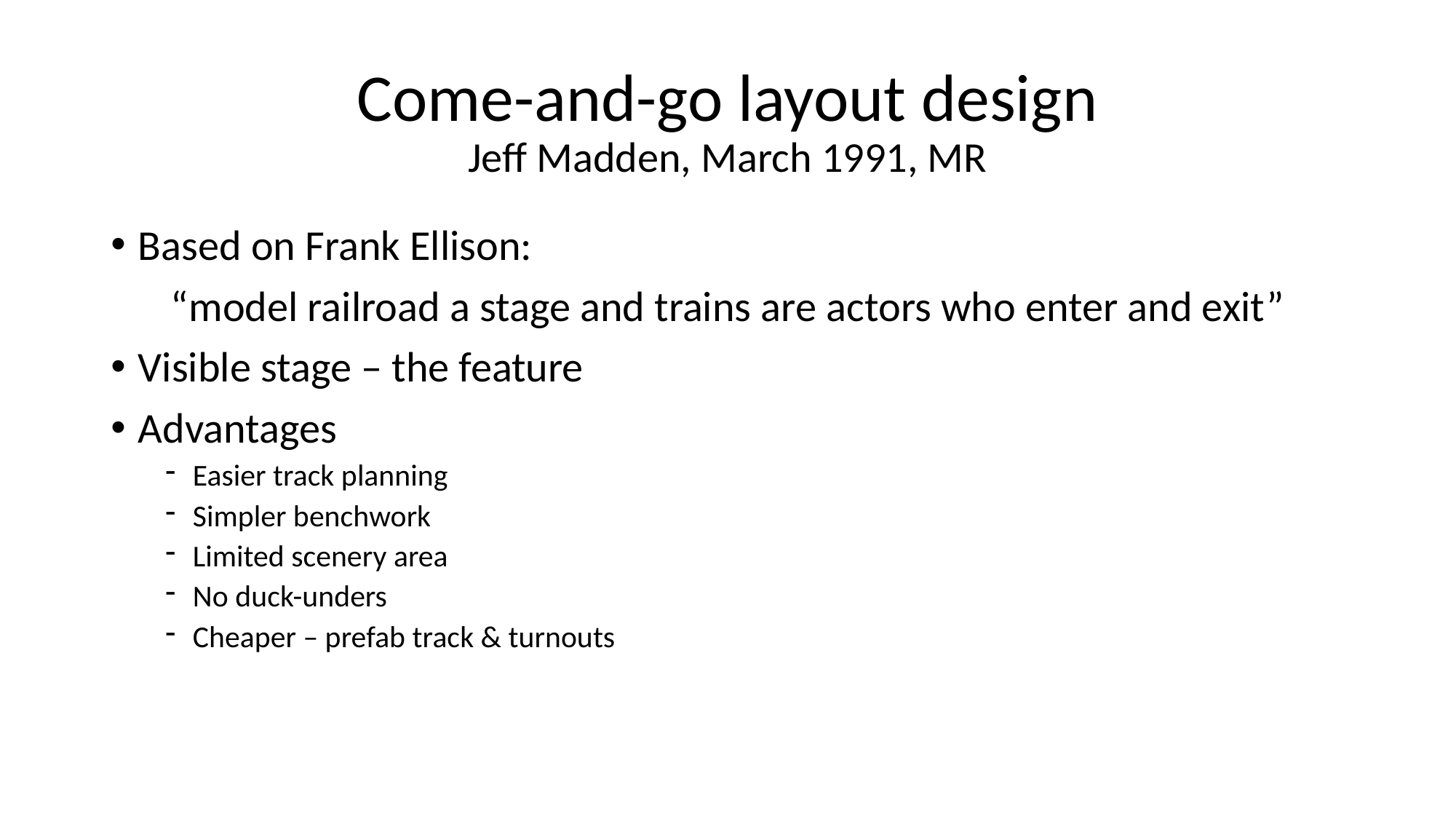

# Come-and-go layout design Jeff Madden, March 1991, MR
Based on Frank Ellison:
“model railroad a stage and trains are actors who enter and exit”
Visible stage – the feature
Advantages
Easier track planning
Simpler benchwork
Limited scenery area
No duck-unders
Cheaper – prefab track & turnouts